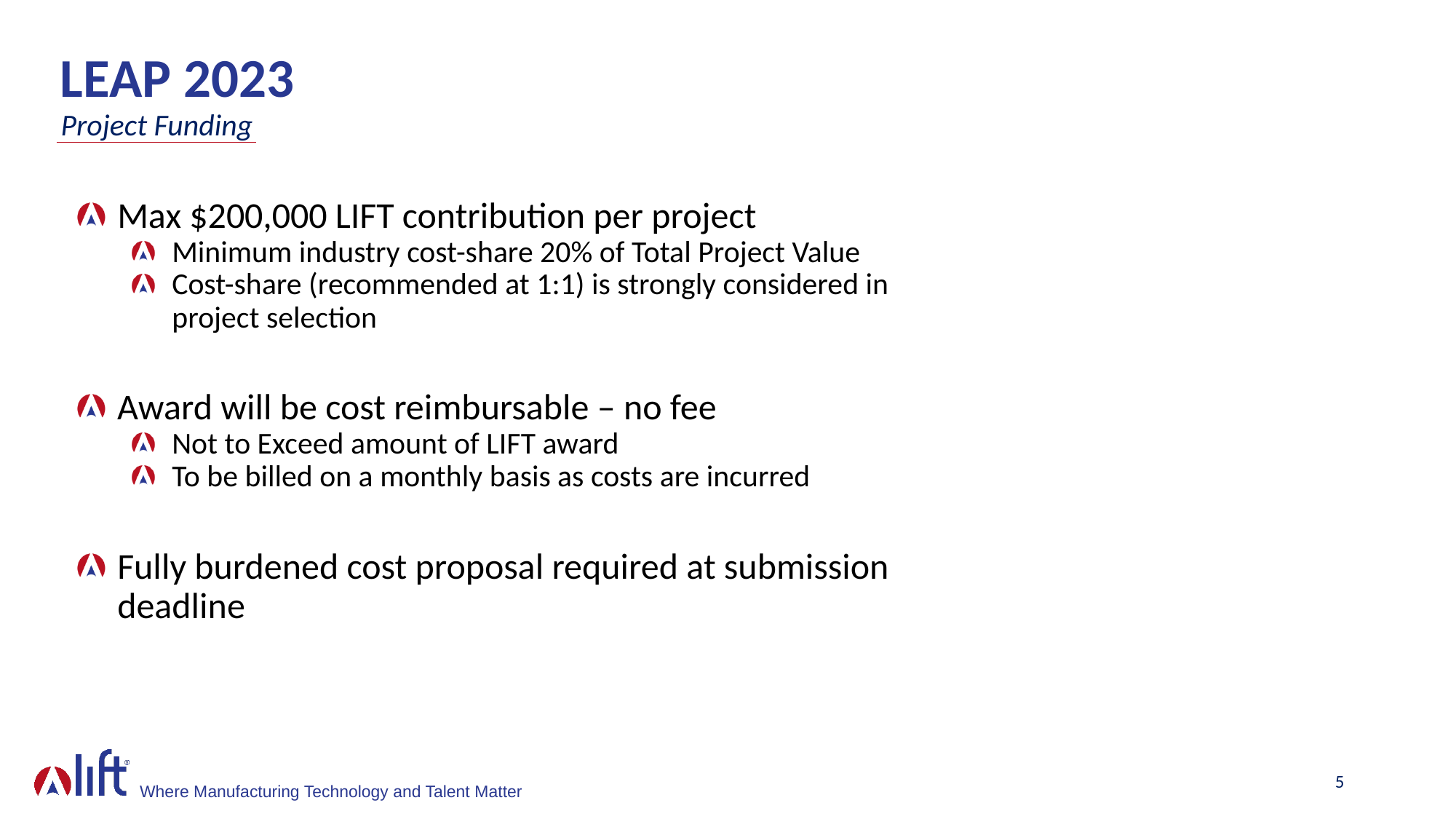

LEAP 2023
Project Funding
Max $200,000 LIFT contribution per project
Minimum industry cost-share 20% of Total Project Value
Cost-share (recommended at 1:1) is strongly considered in project selection

Award will be cost reimbursable – no fee
Not to Exceed amount of LIFT award
To be billed on a monthly basis as costs are incurred

Fully burdened cost proposal required at submission deadline

5